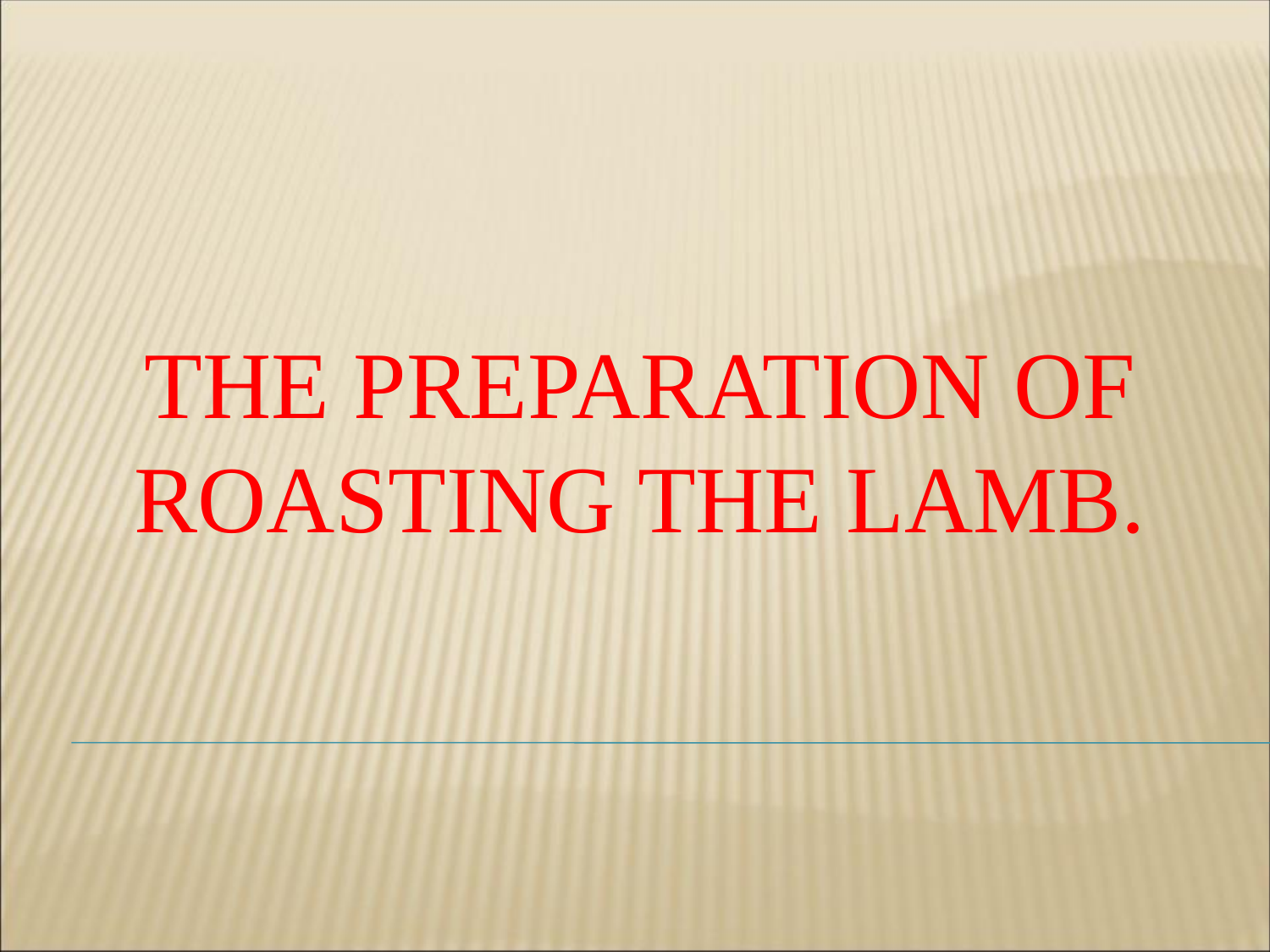

# ΤΗΕ PREPARATION OF ROASTING THE LAMB.